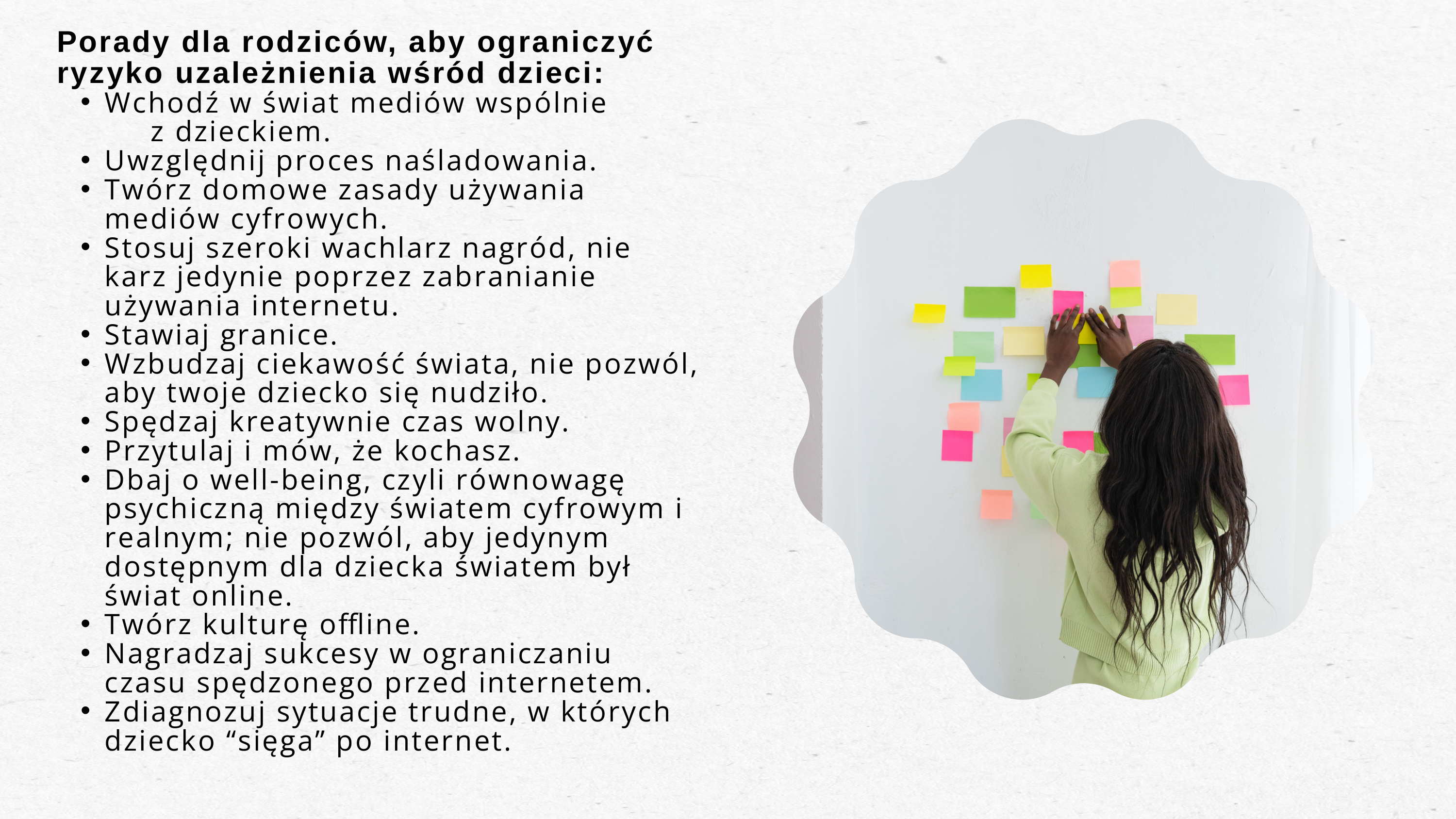

Porady dla rodziców, aby ograniczyć ryzyko uzależnienia wśród dzieci:
Wchodź w świat mediów wspólnie                z dzieckiem.
Uwzględnij proces naśladowania.
Twórz domowe zasady używania mediów cyfrowych.
Stosuj szeroki wachlarz nagród, nie karz jedynie poprzez zabranianie używania internetu.
Stawiaj granice.
Wzbudzaj ciekawość świata, nie pozwól, aby twoje dziecko się nudziło.
Spędzaj kreatywnie czas wolny.
Przytulaj i mów, że kochasz.
Dbaj o well-being, czyli równowagę psychiczną między światem cyfrowym i realnym; nie pozwól, aby jedynym dostępnym dla dziecka światem był świat online.
Twórz kulturę offline.
Nagradzaj sukcesy w ograniczaniu czasu spędzonego przed internetem.
Zdiagnozuj sytuacje trudne, w których dziecko “sięga” po internet.